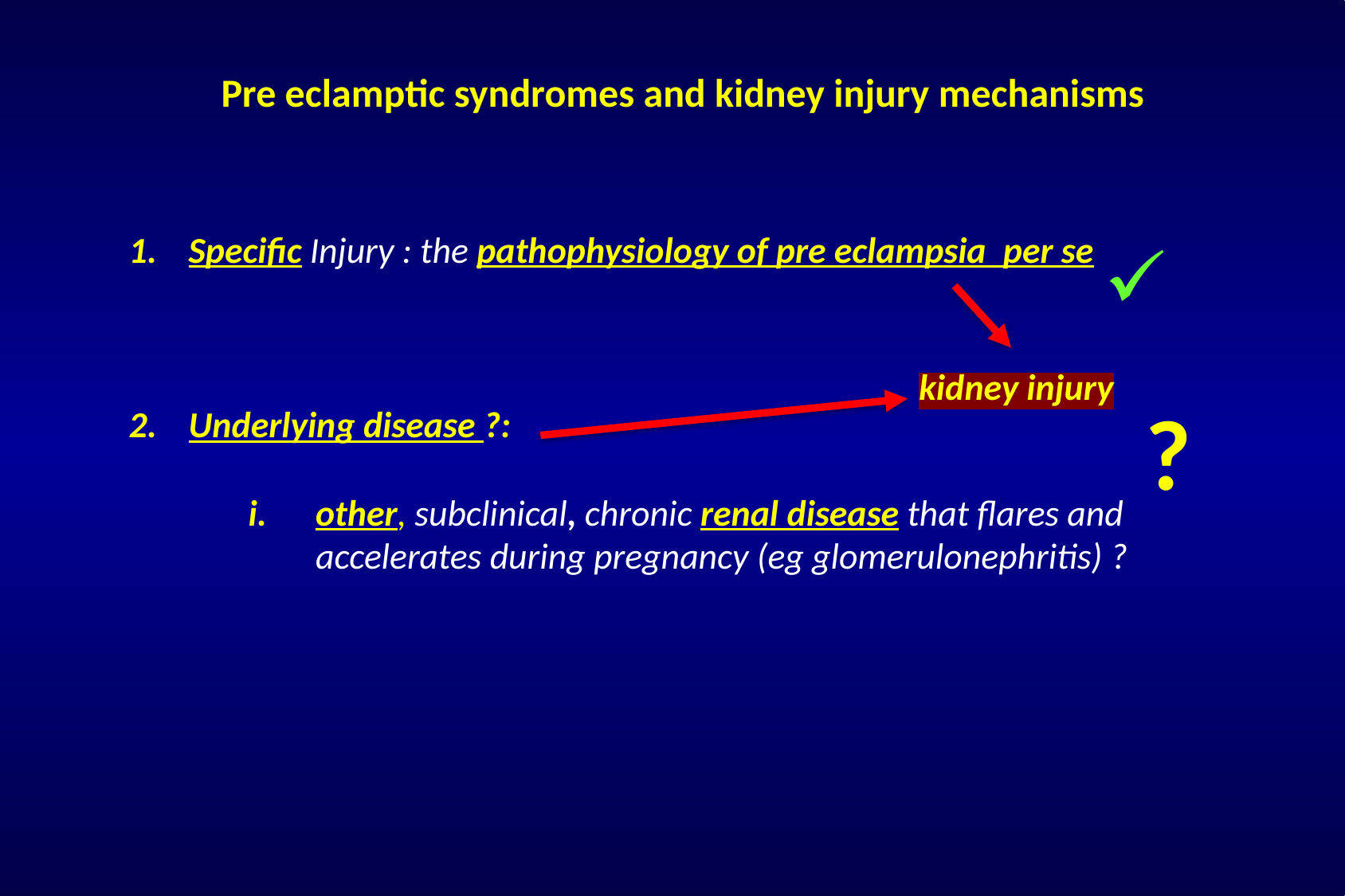

Pre eclamptic syndromes and kidney injury mechanisms

Specific Injury : the pathophysiology of pre eclampsia  per se

Underlying disease ?:

other, subclinical, chronic renal disease that flares and accelerates during pregnancy (eg glomerulonephritis) ?

 kidney injury
?